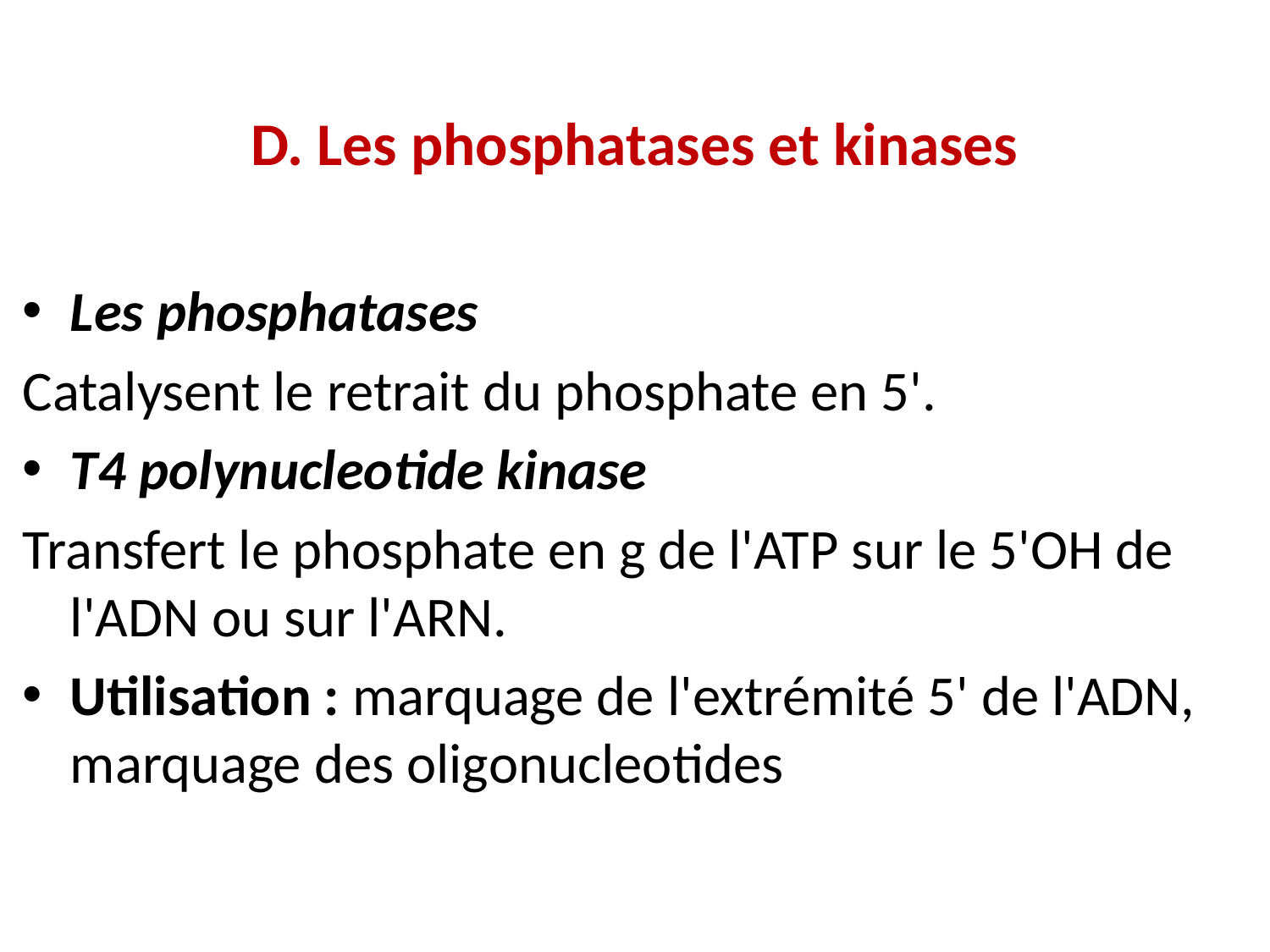

# D. Les phosphatases et kinases
Les phosphatases
Catalysent le retrait du phosphate en 5'.
T4 polynucleotide kinase
Transfert le phosphate en g de l'ATP sur le 5'OH de l'ADN ou sur l'ARN.
Utilisation : marquage de l'extrémité 5' de l'ADN, marquage des oligonucleotides